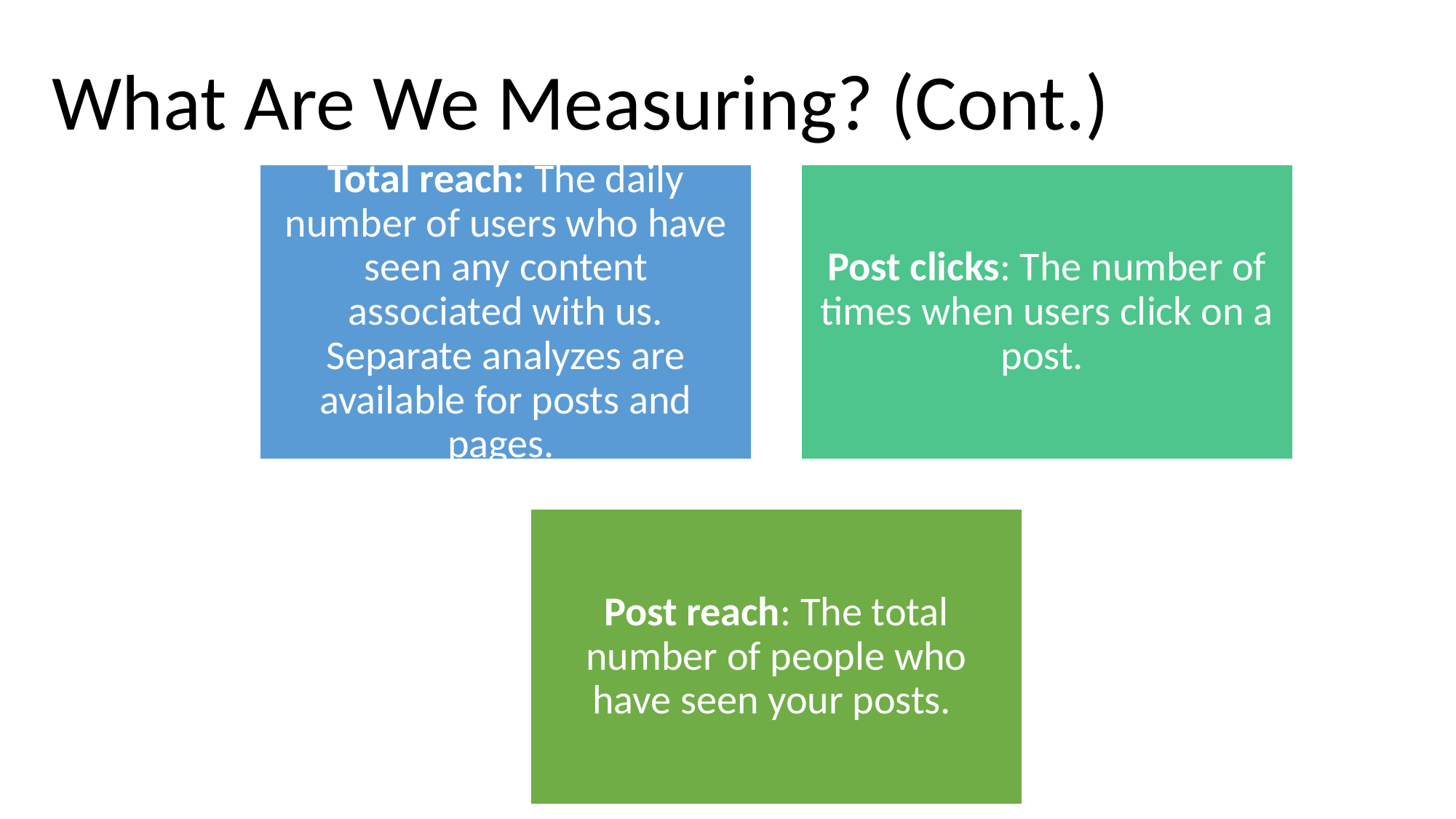

# What Are We Measuring? (Cont.)
Total reach: The daily number of users who have seen any content associated with us. Separate analyzes are available for posts and pages.
Post clicks: The number of times when users click on a post.
Post reach: The total number of people who have seen your posts.